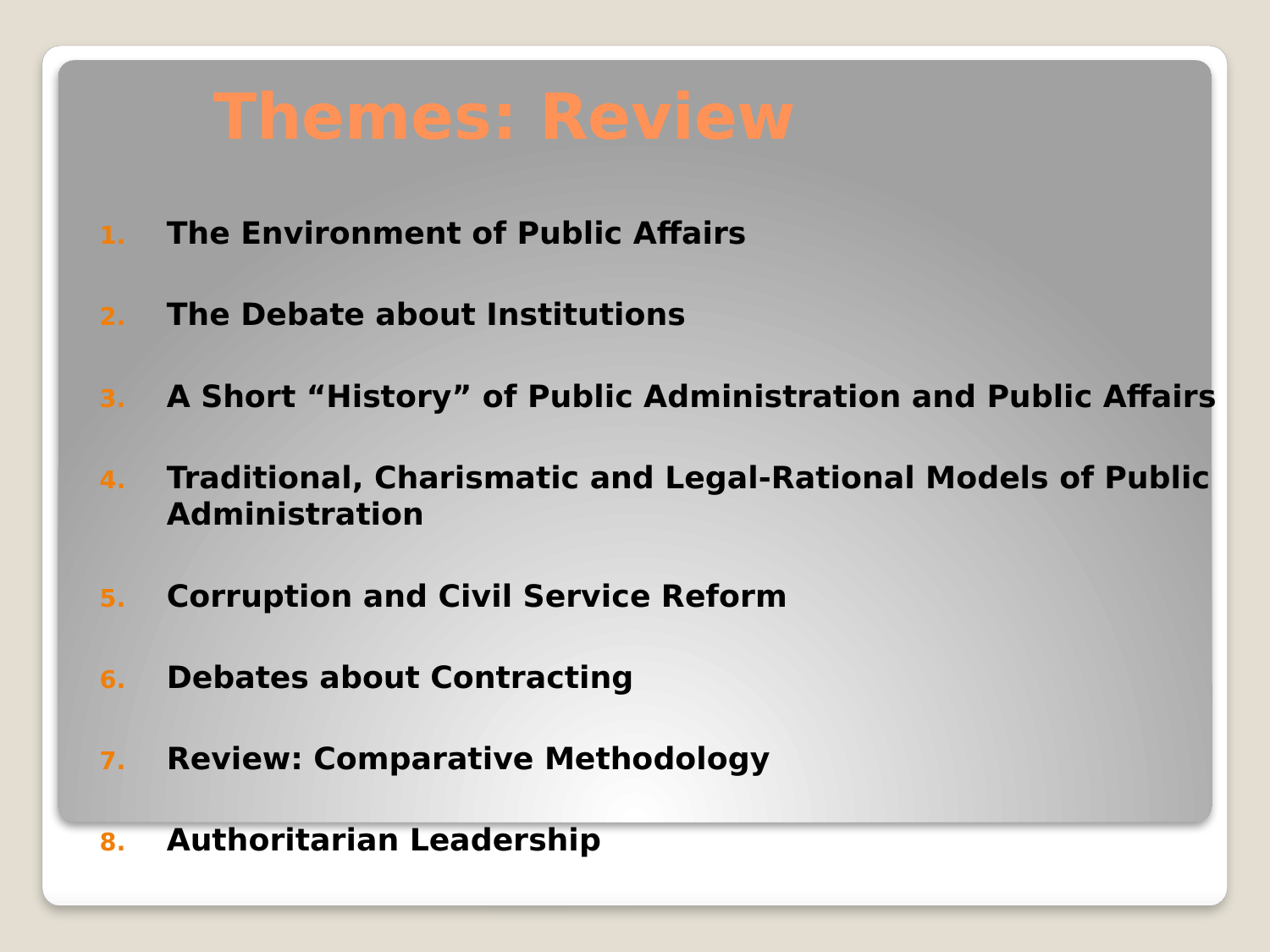

# Themes: Review
The Environment of Public Affairs

The Debate about Institutions

A Short “History” of Public Administration and Public Affairs

Traditional, Charismatic and Legal-Rational Models of Public Administration

Corruption and Civil Service Reform

Debates about Contracting

Review: Comparative Methodology

Authoritarian Leadership